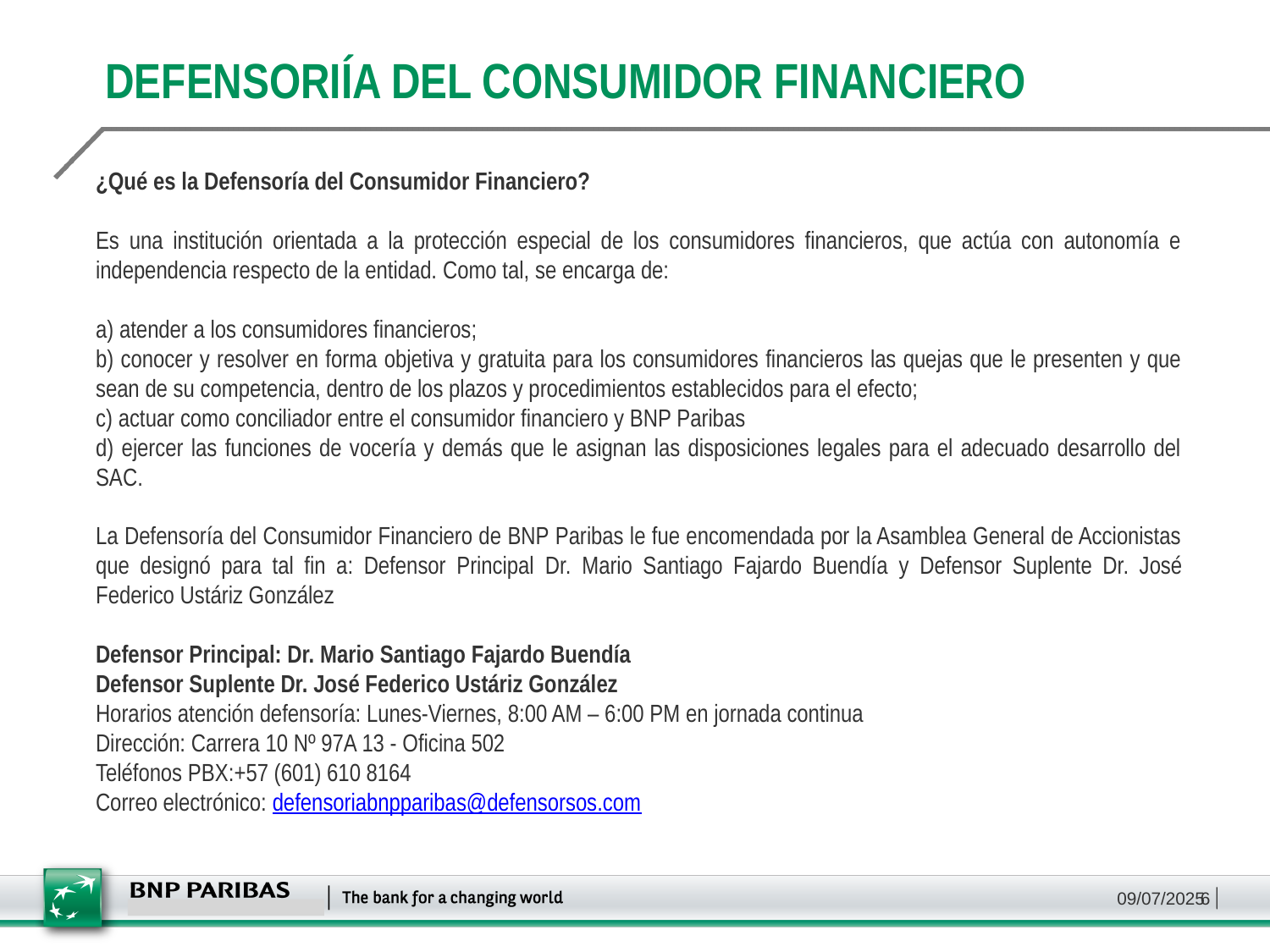

DEFENSORIÍA DEL CONSUMIDOR FINANCIERO
¿Qué es la Defensoría del Consumidor Financiero?

Es una institución orientada a la protección especial de los consumidores financieros, que actúa con autonomía e independencia respecto de la entidad. Como tal, se encarga de:

a) atender a los consumidores financieros;
b) conocer y resolver en forma objetiva y gratuita para los consumidores financieros las quejas que le presenten y que sean de su competencia, dentro de los plazos y procedimientos establecidos para el efecto;
c) actuar como conciliador entre el consumidor financiero y BNP Paribas
d) ejercer las funciones de vocería y demás que le asignan las disposiciones legales para el adecuado desarrollo del SAC.

La Defensoría del Consumidor Financiero de BNP Paribas le fue encomendada por la Asamblea General de Accionistas que designó para tal fin a: Defensor Principal Dr. Mario Santiago Fajardo Buendía y Defensor Suplente Dr. José Federico Ustáriz González

Defensor Principal: Dr. Mario Santiago Fajardo Buendía
Defensor Suplente Dr. José Federico Ustáriz González
Horarios atención defensoría: Lunes-Viernes, 8:00 AM – 6:00 PM en jornada continua
Dirección: Carrera 10 Nº 97A 13 - Oficina 502
Teléfonos PBX:+57 (601) 610 8164
Correo electrónico: defensoriabnpparibas@defensorsos.com